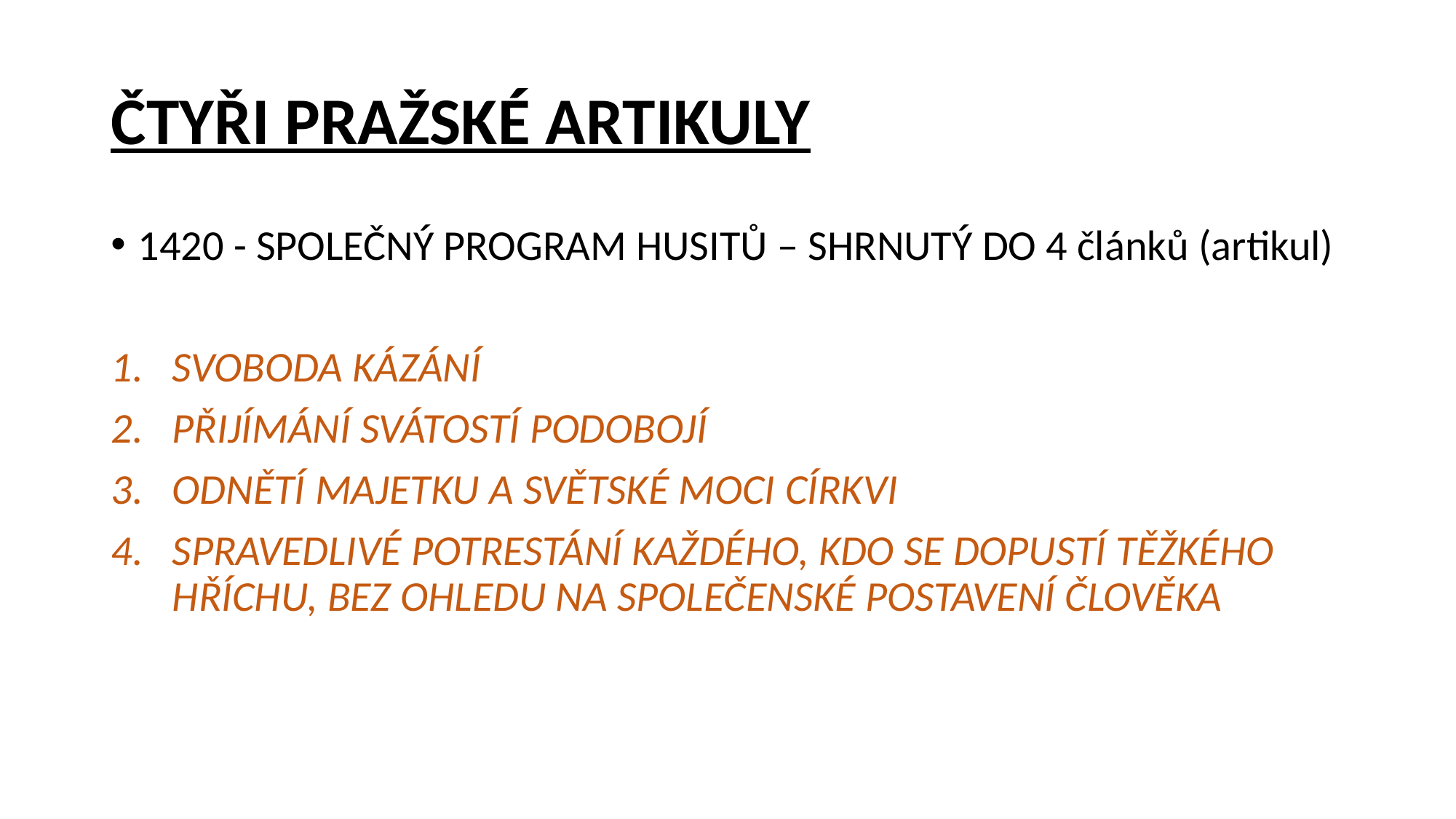

# ČTYŘI PRAŽSKÉ ARTIKULY
1420 - SPOLEČNÝ PROGRAM HUSITŮ – SHRNUTÝ DO 4 článků (artikul)

SVOBODA KÁZÁNÍ
PŘIJÍMÁNÍ SVÁTOSTÍ PODOBOJÍ
ODNĚTÍ MAJETKU A SVĚTSKÉ MOCI CÍRKVI
SPRAVEDLIVÉ POTRESTÁNÍ KAŽDÉHO, KDO SE DOPUSTÍ TĚŽKÉHO HŘÍCHU, BEZ OHLEDU NA SPOLEČENSKÉ POSTAVENÍ ČLOVĚKA